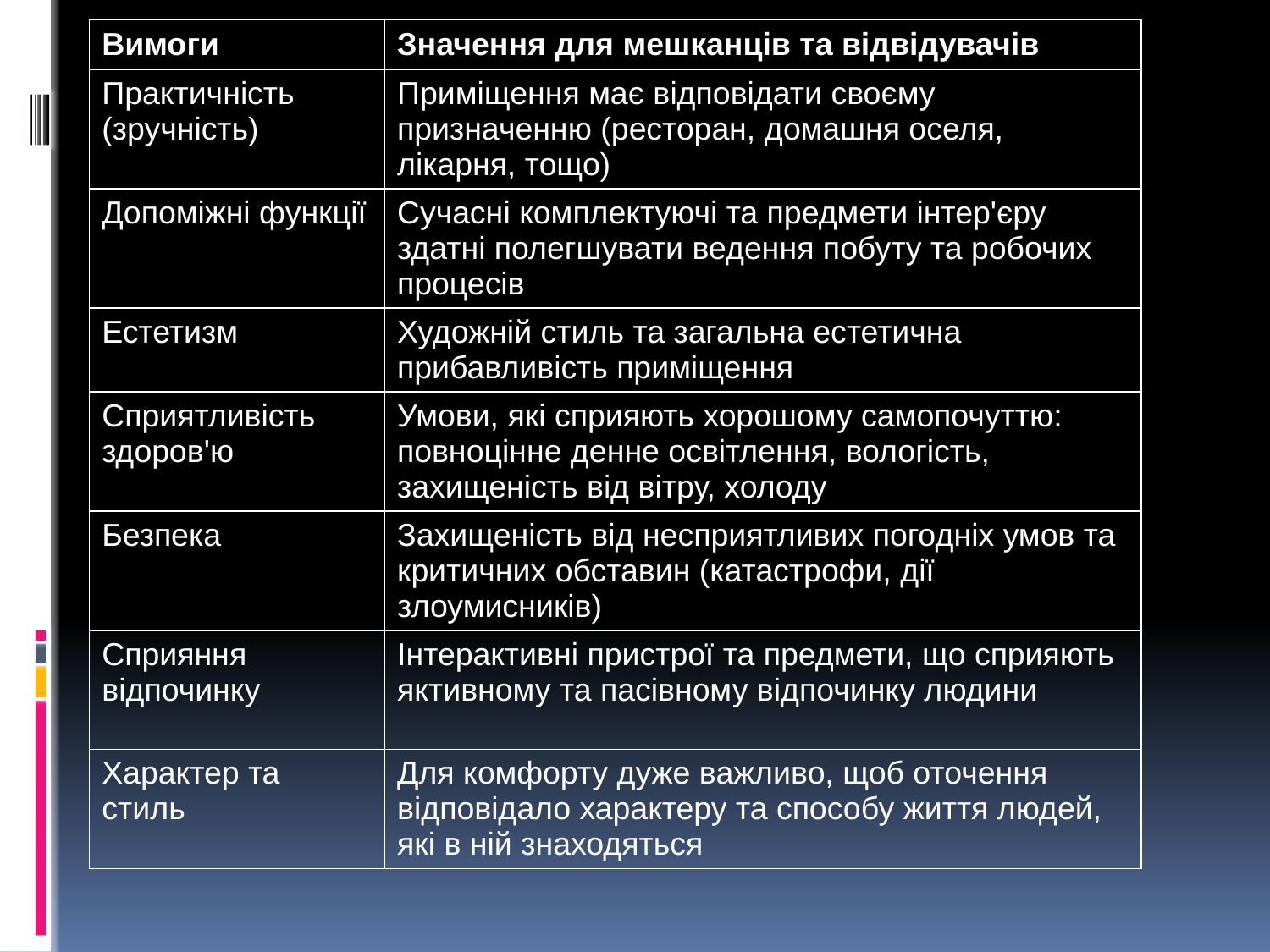

| Вимоги | Значення для мешканців та відвідувачів |
| --- | --- |
| Практичність (зручність) | Приміщення має відповідати своєму призначенню (ресторан, домашня оселя, лікарня, тощо) |
| Допоміжні функції | Сучасні комплектуючі та предмети інтер'єру здатні полегшувати ведення побуту та робочих процесів |
| Естетизм | Художній стиль та загальна естетична прибавливість приміщення |
| Сприятливість здоров'ю | Умови, які сприяють хорошому самопочуттю: повноцінне денне освітлення, вологість, захищеність від вітру, холоду |
| Безпека | Захищеність від несприятливих погодніх умов та критичних обставин (катастрофи, дії злоумисників) |
| Сприяння відпочинку | Інтерактивні пристрої та предмети, що сприяють яктивному та пасівному відпочинку людини |
| Характер та стиль | Для комфорту дуже важливо, щоб оточення відповідало характеру та способу життя людей, які в ній знаходяться |
#